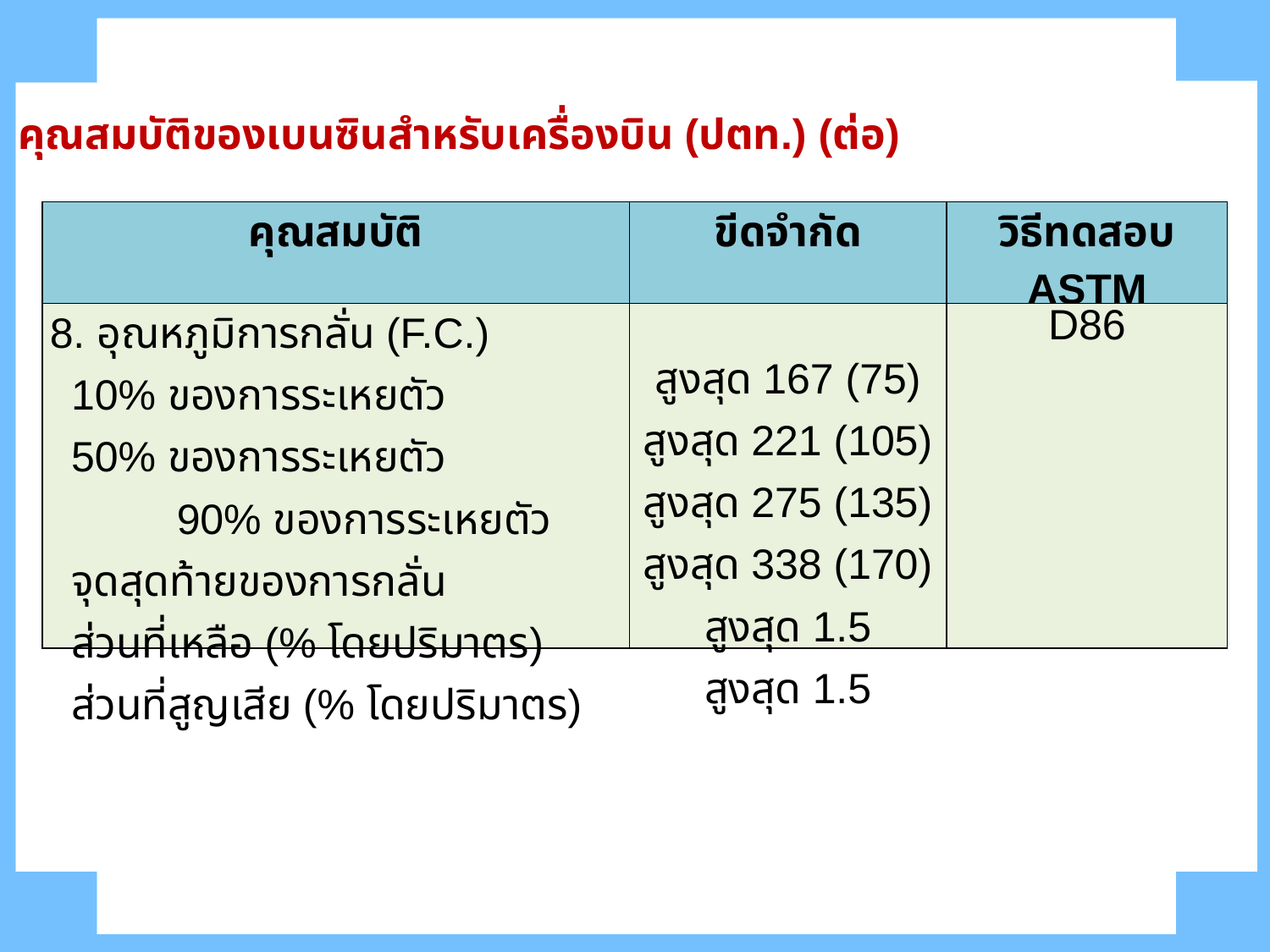

คุณสมบัติของเบนซินสำหรับเครื่องบิน (ปตท.) (ต่อ)
| คุณสมบัติ | ขีดจำกัด | วิธีทดสอบ ASTM |
| --- | --- | --- |
| 8. อุณหภูมิการกลั่น (F.C.) 10% ของการระเหยตัว 50% ของการระเหยตัว 90% ของการระเหยตัว จุดสุดท้ายของการกลั่น ส่วนที่เหลือ (% โดยปริมาตร) ส่วนที่สูญเสีย (% โดยปริมาตร) | สูงสุด 167 (75) สูงสุด 221 (105) สูงสุด 275 (135) สูงสุด 338 (170) สูงสุด 1.5 สูงสุด 1.5 | D86 |